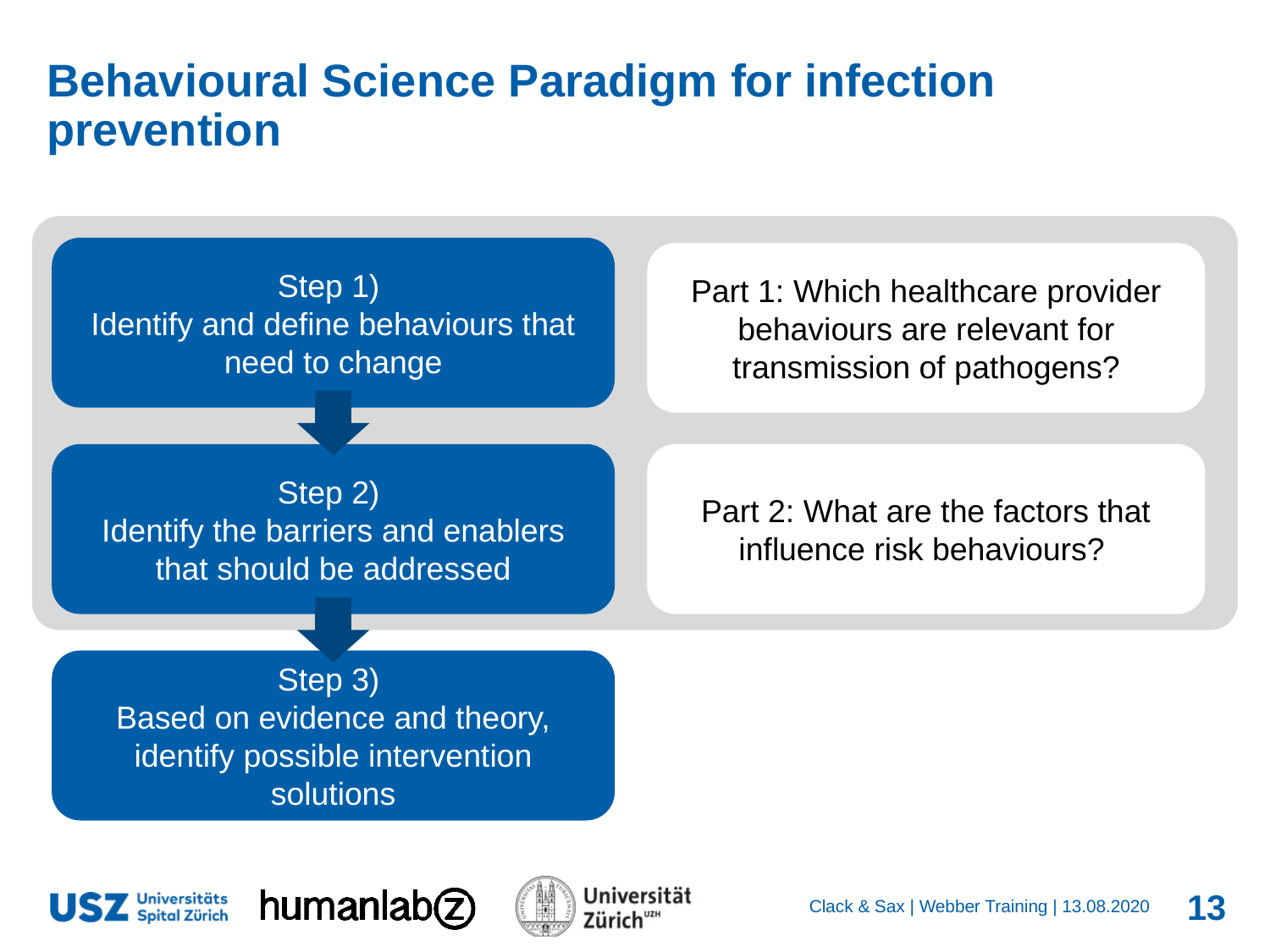

# Behavioural Science Paradigm for infection prevention

Step 1)
Identify and define behaviours that need to change
Part 1: Which healthcare provider behaviours are relevant for transmission of pathogens?

Step 2)
Identify the barriers and enablers that should be addressed
Part 2: What are the factors that influence risk behaviours?

Step 3)
Based on evidence and theory, identify possible intervention solutions
13
Clack & Sax | Webber Training |
13.08.2020